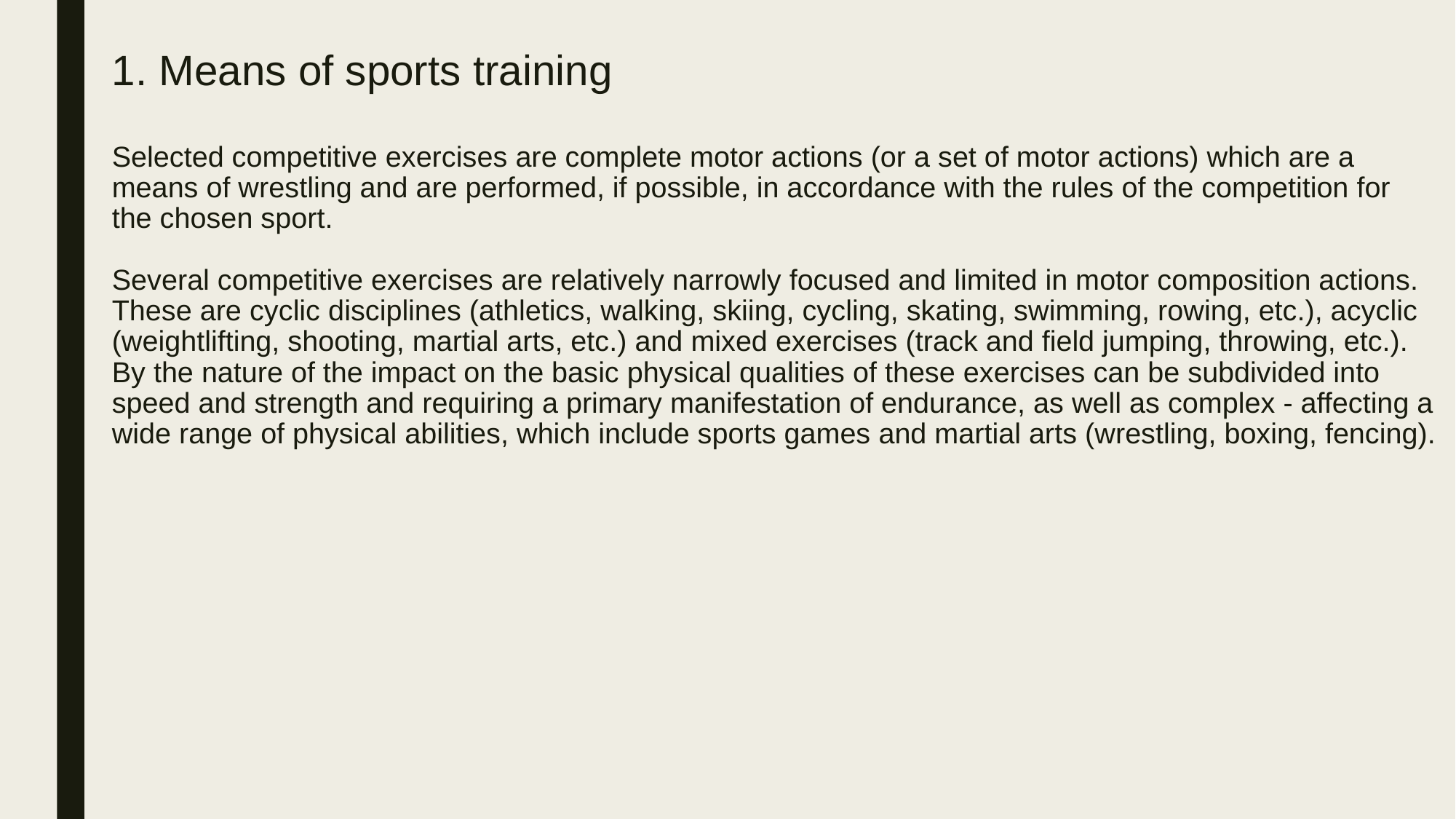

1. Means of sports training
# Selected competitive exercises are complete motor actions (or a set of motor actions) which are a means of wrestling and are performed, if possible, in accordance with the rules of the competition for the chosen sport. Several competitive exercises are relatively narrowly focused and limited in motor composition actions. These are cyclic disciplines (athletics, walking, skiing, cycling, skating, swimming, rowing, etc.), acyclic (weightlifting, shooting, martial arts, etc.) and mixed exercises (track and field jumping, throwing, etc.). By the nature of the impact on the basic physical qualities of these exercises can be subdivided into speed and strength and requiring a primary manifestation of endurance, as well as complex - affecting a wide range of physical abilities, which include sports games and martial arts (wrestling, boxing, fencing).